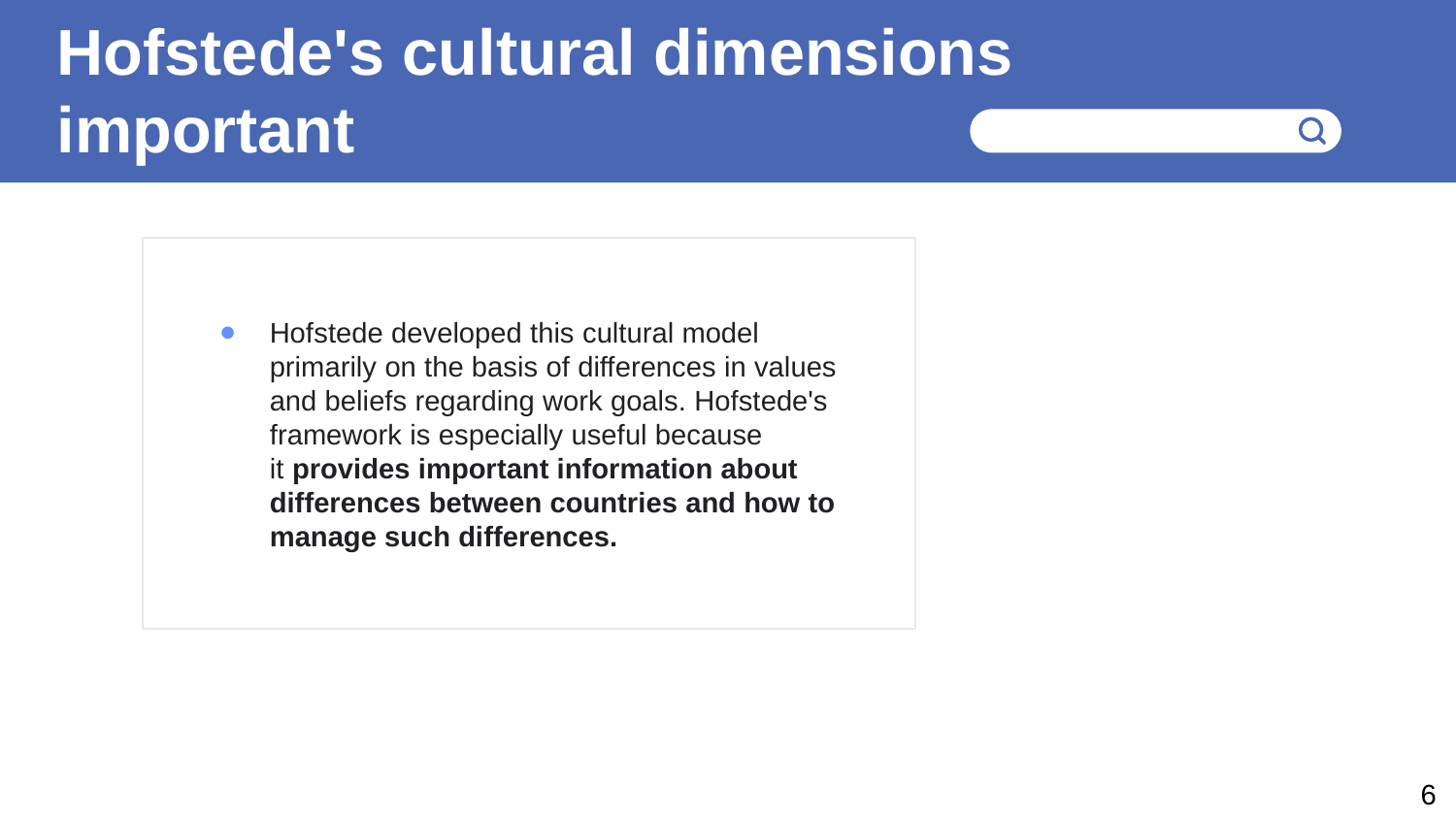

# Hofstede's cultural dimensions important
Hofstede developed this cultural model primarily on the basis of differences in values and beliefs regarding work goals. Hofstede's framework is especially useful because it provides important information about differences between countries and how to manage such differences.
6